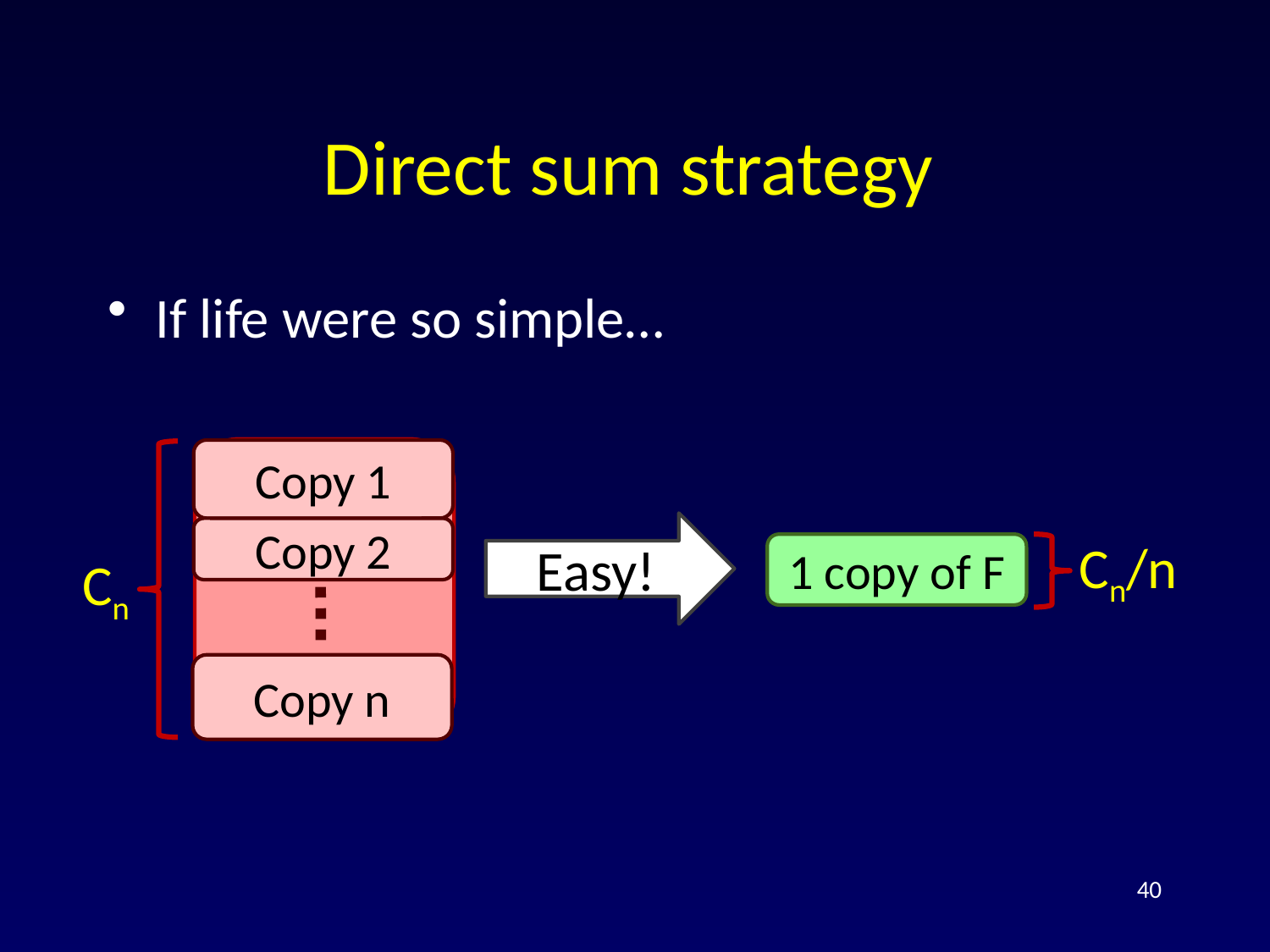

# Direct sum strategy
If life were so simple…

Copy 1

Easy!
Copy 2
Cn/n

1 copy of F

Cn
Copy n
40